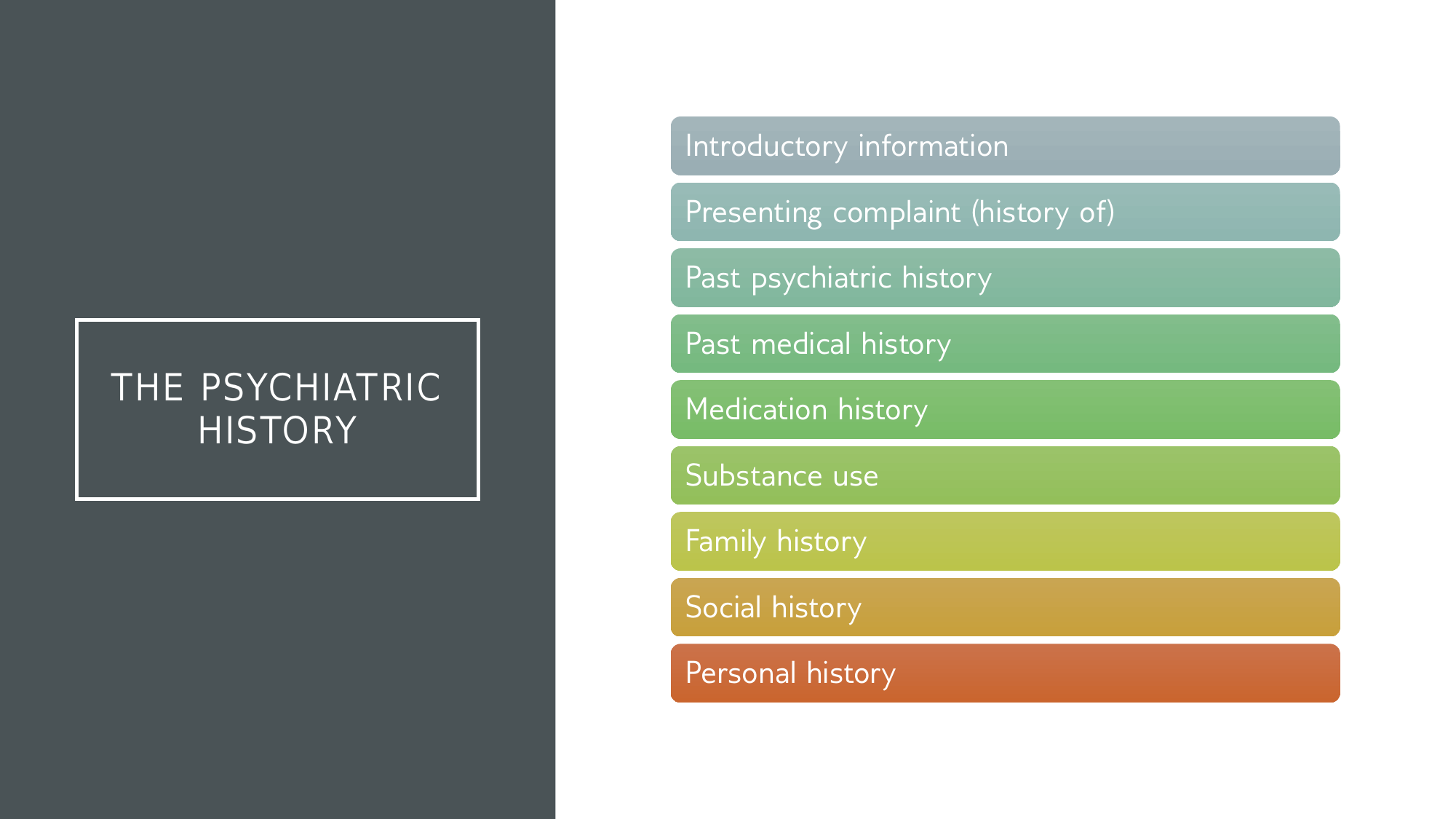

Introductory information
Presenting complaint (history of)
Past psychiatric history
Past medical history
Medication history
Substance use
Family history
Social history
Personal history
# The psychiatric history